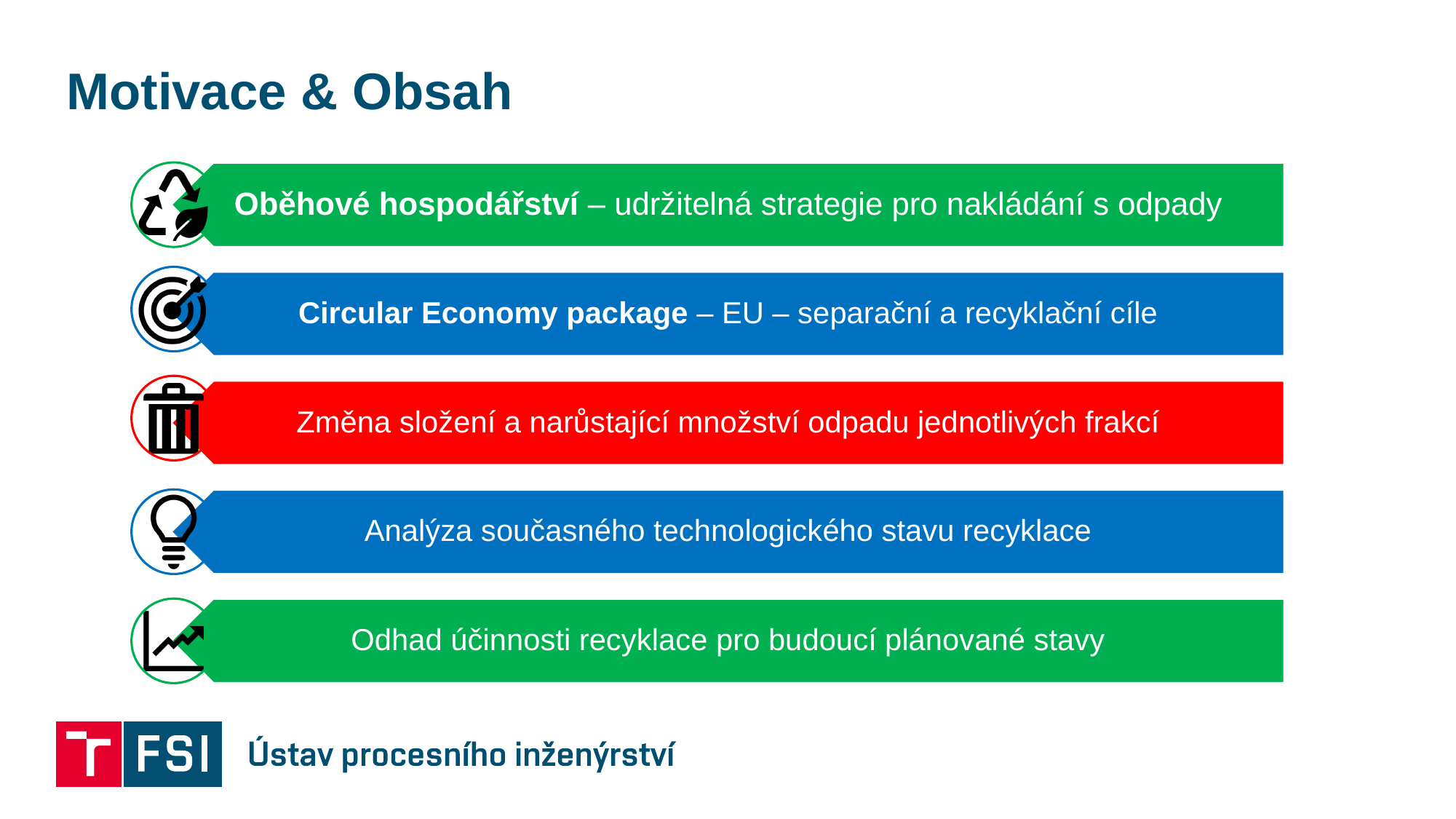

# Motivace & Obsah
Oběhové hospodářství – udržitelná strategie pro nakládání s odpady
Circular Economy package – EU – separační a recyklační cíle
Změna složení a narůstající množství odpadu jednotlivých frakcí
Analýza současného technologického stavu recyklace
Odhad účinnosti recyklace pro budoucí plánované stavy